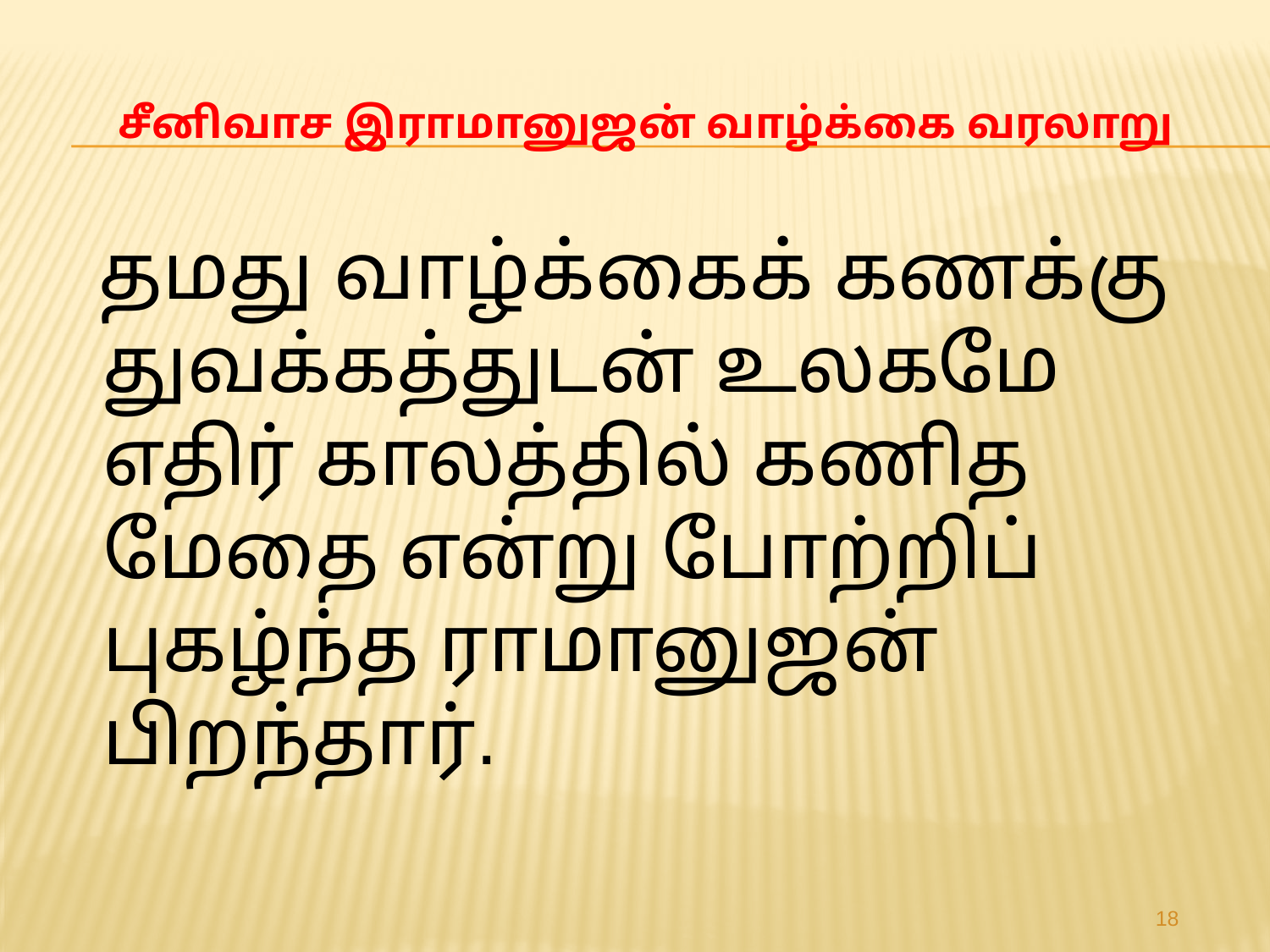

# சீனிவாச இராமானுஜன் வாழ்க்கை வரலாறு
   தமது வாழ்க்கைக் கணக்கு துவக்கத்துடன் உலகமே எதிர் காலத்தில் கணித மேதை என்று போற்றிப் புகழ்ந்த ராமானுஜன் பிறந்தார்.

18